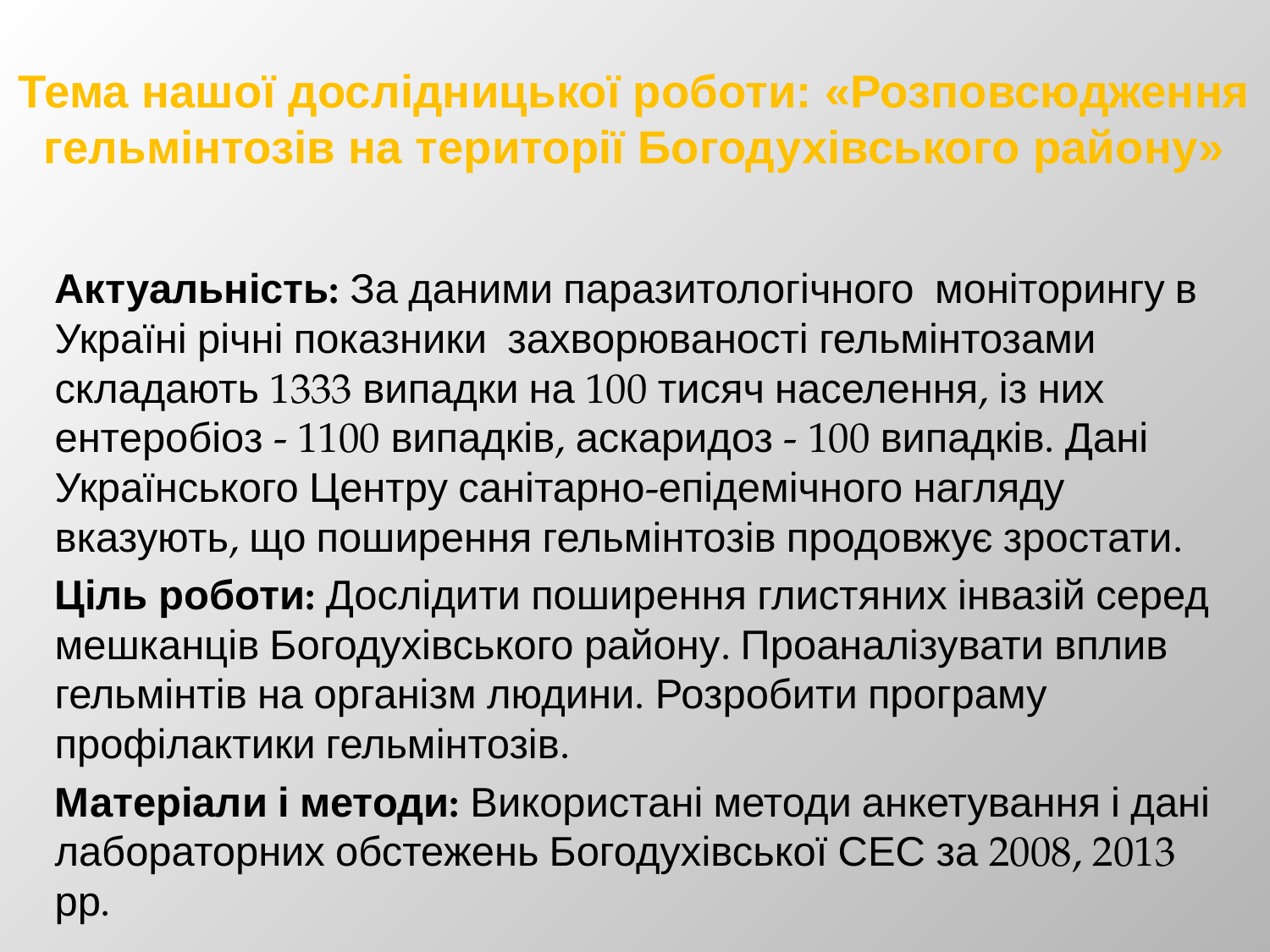

# Тема нашої дослідницької роботи: «Розповсюдження гельмінтозів на території Богодухівського району»
Актуальність: За даними паразитологічного  моніторингу в Україні річні показники  захворюваності гельмінтозами складають 1333 випадки на 100 тисяч населення, із них ентеробіоз - 1100 випадків, аскаридоз - 100 випадків. Дані Українського Центру санітарно-епідемічного нагляду вказують, що поширення гельмінтозів продовжує зростати.
Ціль роботи: Дослідити поширення глистяних інвазій серед мешканців Богодухівського району. Проаналізувати вплив гельмінтів на організм людини. Розробити програму профілактики гельмінтозів.
Матеріали і методи: Використані методи анкетування і дані  лабораторних обстежень Богодухівської СЕС за 2008, 2013 рр.